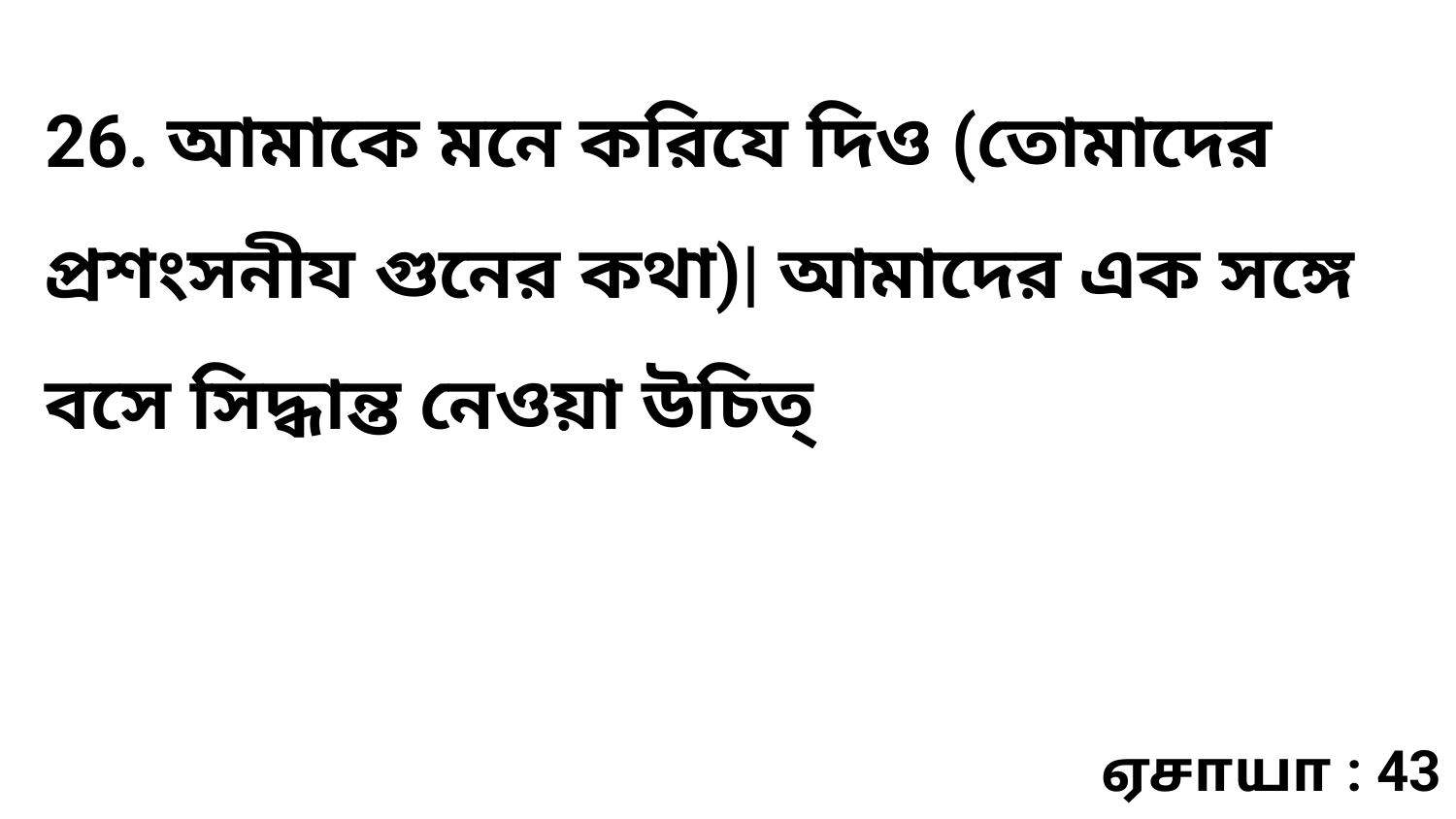

26. আমাকে মনে করিযে দিও (তোমাদের প্রশংসনীয গুনের কথা)| আমাদের এক সঙ্গে বসে সিদ্ধান্ত নেওয়া উচিত্‌
ஏசாயா : 43